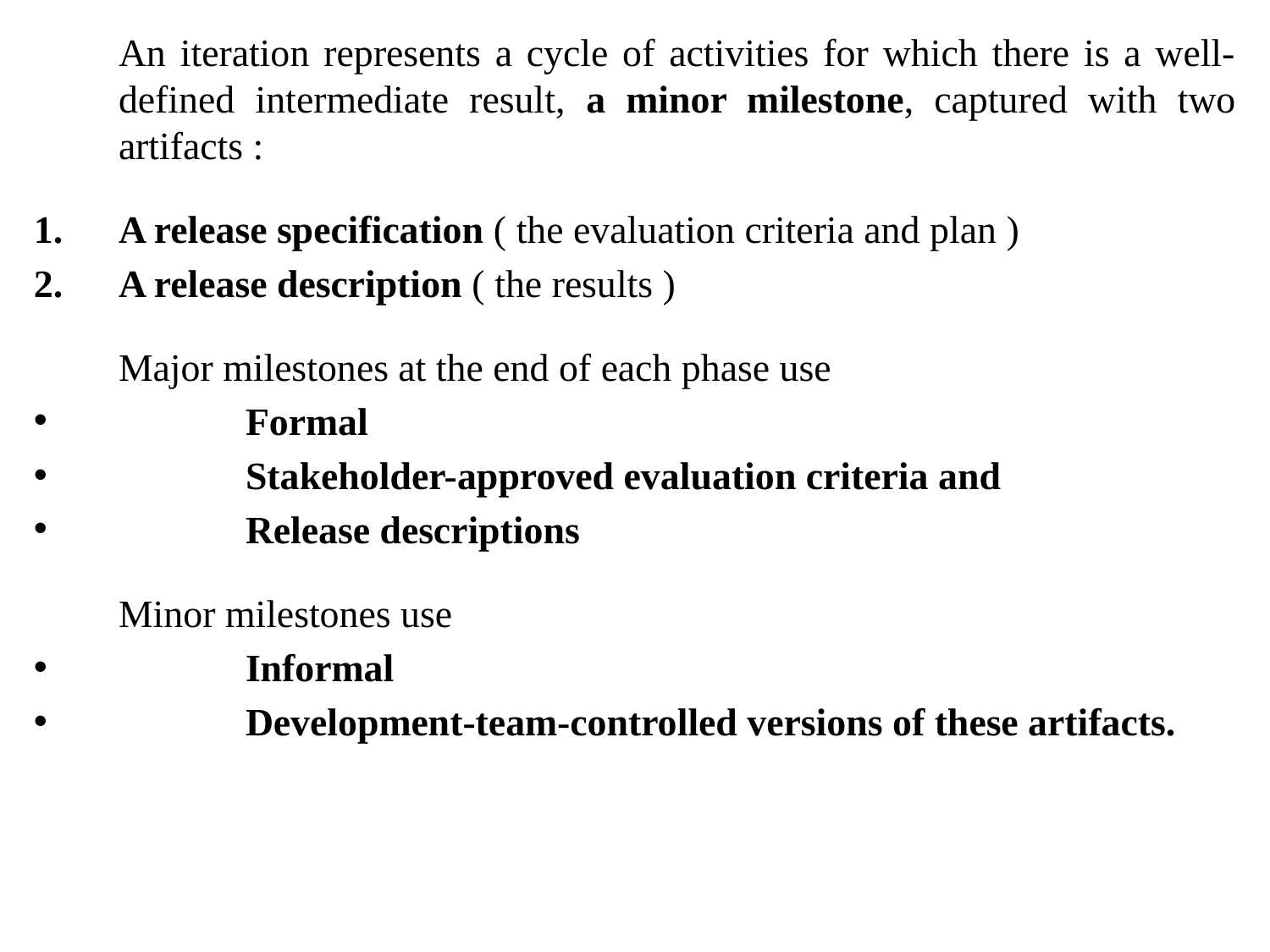

An iteration represents a cycle of activities for which there is a well-defined intermediate result, a minor milestone, captured with two artifacts :

A release specification ( the evaluation criteria and plan )
A release description ( the results )

	Major milestones at the end of each phase use
	Formal
	Stakeholder-approved evaluation criteria and
	Release descriptions

	Minor milestones use
	Informal
	Development-team-controlled versions of these artifacts.